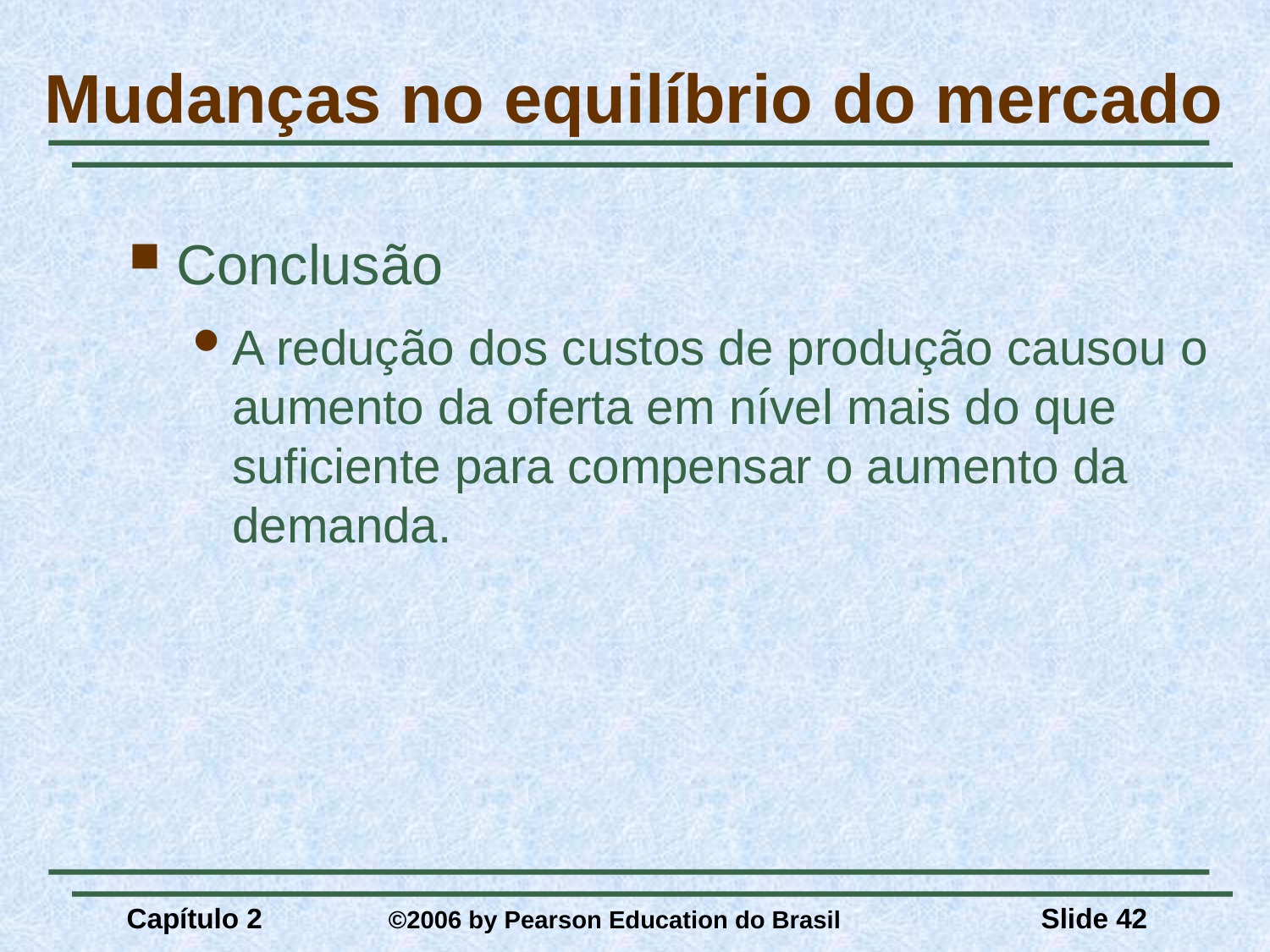

# Mudanças no equilíbrio do mercado
Conclusão
A redução dos custos de produção causou o aumento da oferta em nível mais do que suficiente para compensar o aumento da demanda.

Capítulo 2	 ©2006 by Pearson Education do Brasil
Slide 42